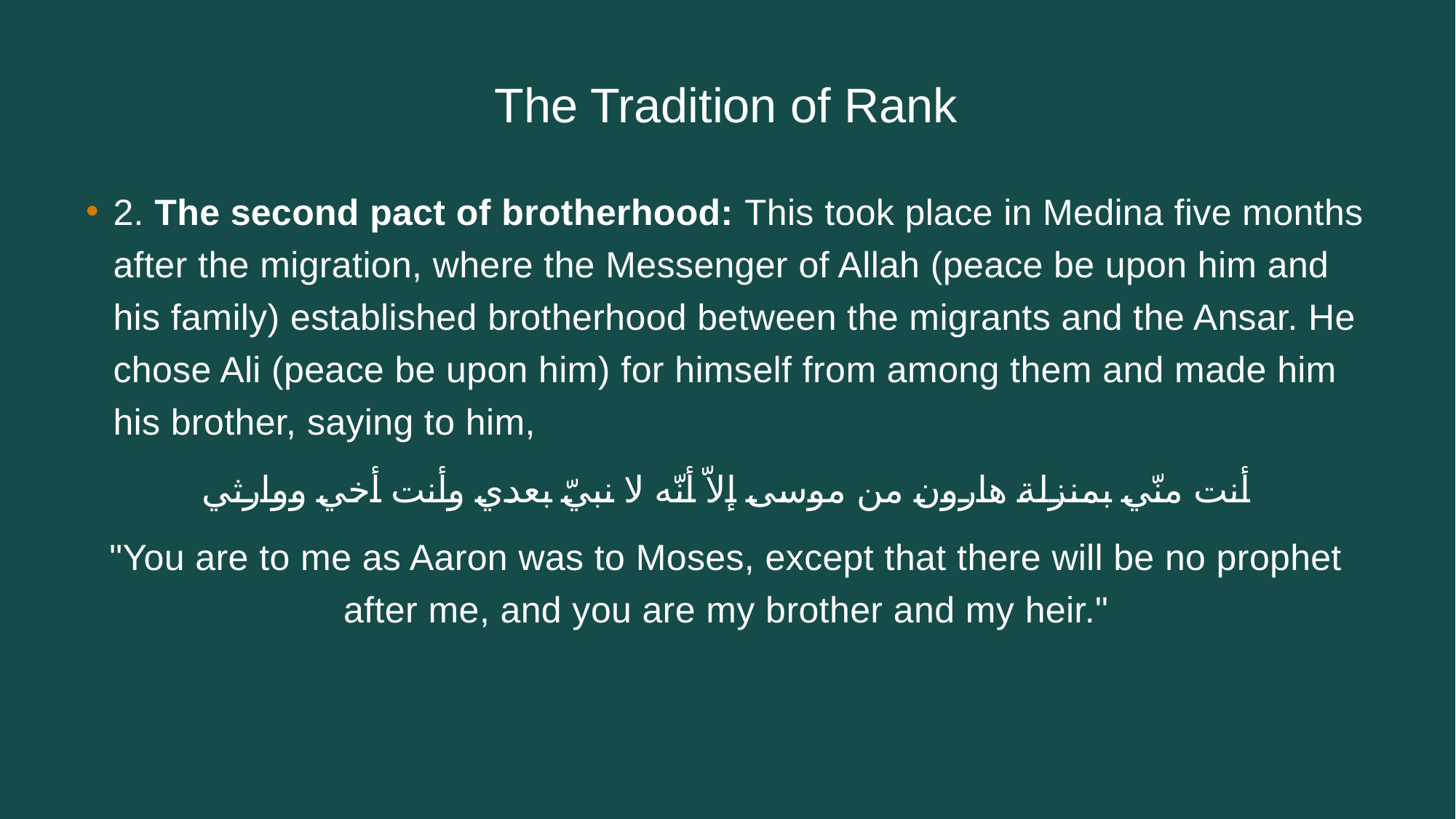

# The Tradition of Rank
2. The second pact of brotherhood: This took place in Medina five months after the migration, where the Messenger of Allah (peace be upon him and his family) established brotherhood between the migrants and the Ansar. He chose Ali (peace be upon him) for himself from among them and made him his brother, saying to him,
أنت منّي بمنزلة هارون من موسى إلاّ أنّه لا نبيّ بعدي وأنت أخي ووارثي
"You are to me as Aaron was to Moses, except that there will be no prophet after me, and you are my brother and my heir."